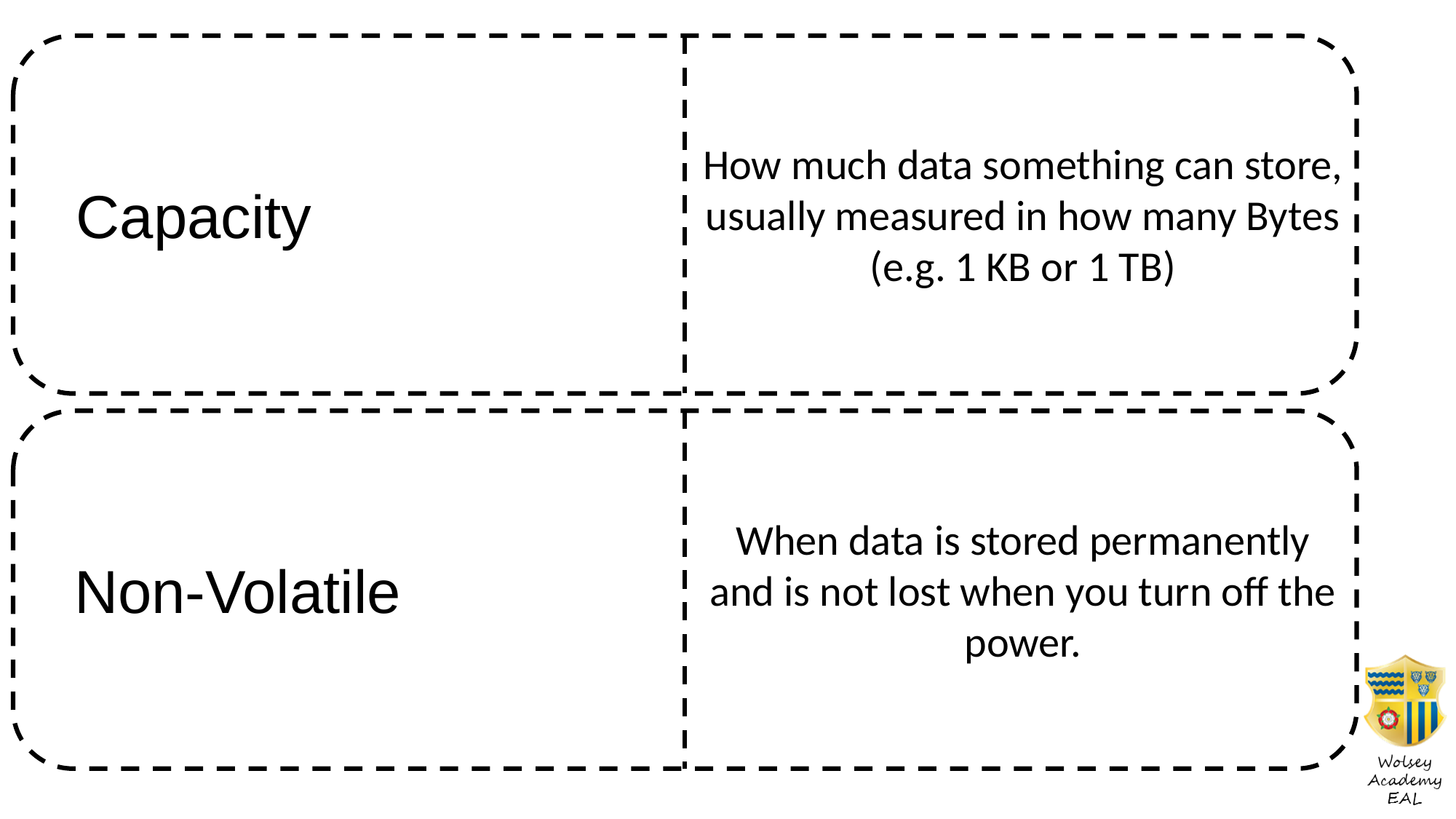

A system that uses small icons to represent programs and files. E.g. Windows.
How much data something can store, usually measured in how many Bytes (e.g. 1 KB or 1 TB)
Capacity
A system that uses small icons to represent programs and files. E.g. Windows.
When data is stored permanently and is not lost when you turn off the power.
Non-Volatile